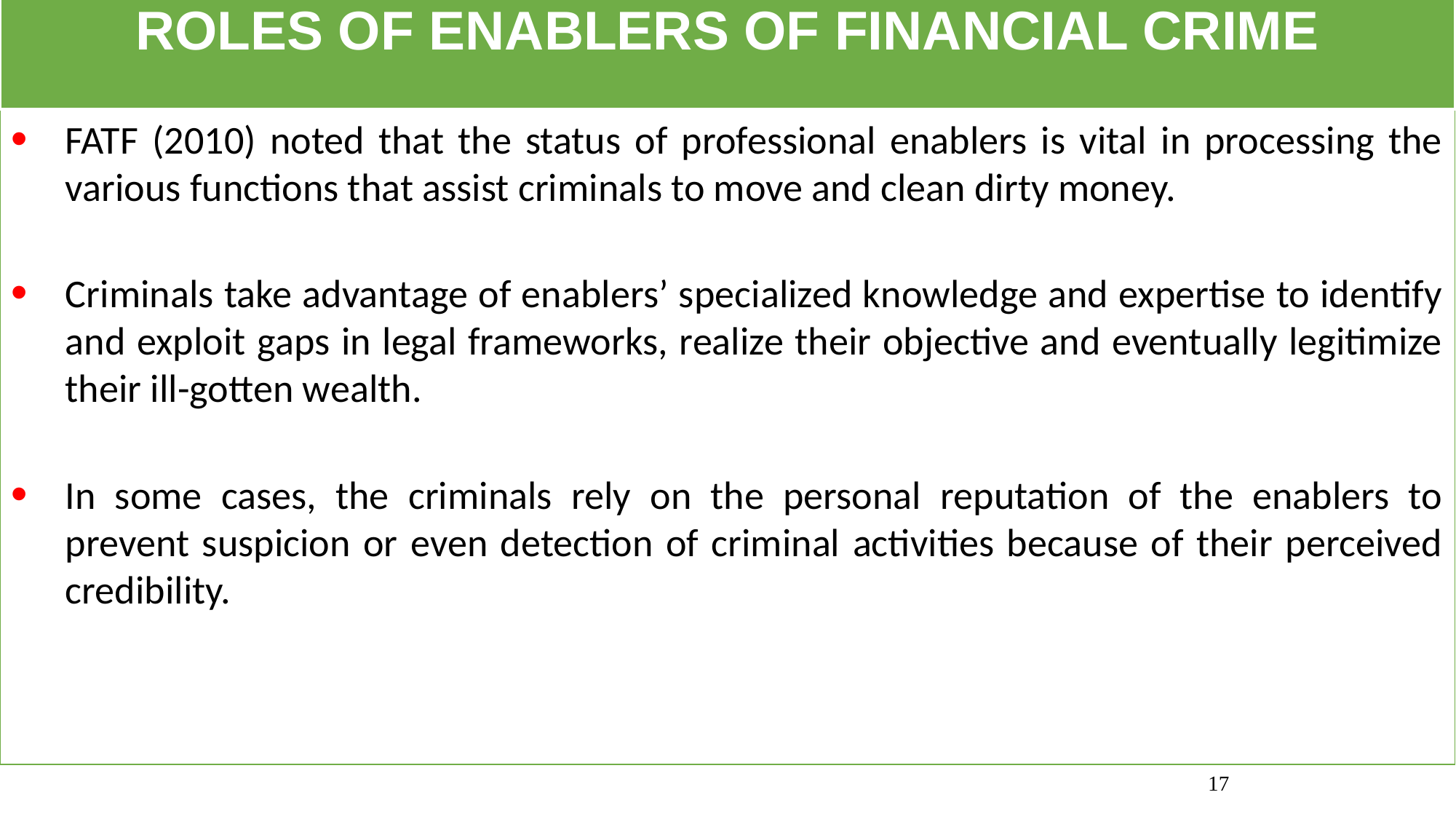

ROLES OF ENABLERS OF FINANCIAL CRIME
FATF (2010) noted that the status of professional enablers is vital in processing the various functions that assist criminals to move and clean dirty money.

Criminals take advantage of enablers’ specialized knowledge and expertise to identify and exploit gaps in legal frameworks, realize their objective and eventually legitimize their ill-gotten wealth.

In some cases, the criminals rely on the personal reputation of the enablers to prevent suspicion or even detection of criminal activities because of their perceived credibility.

17